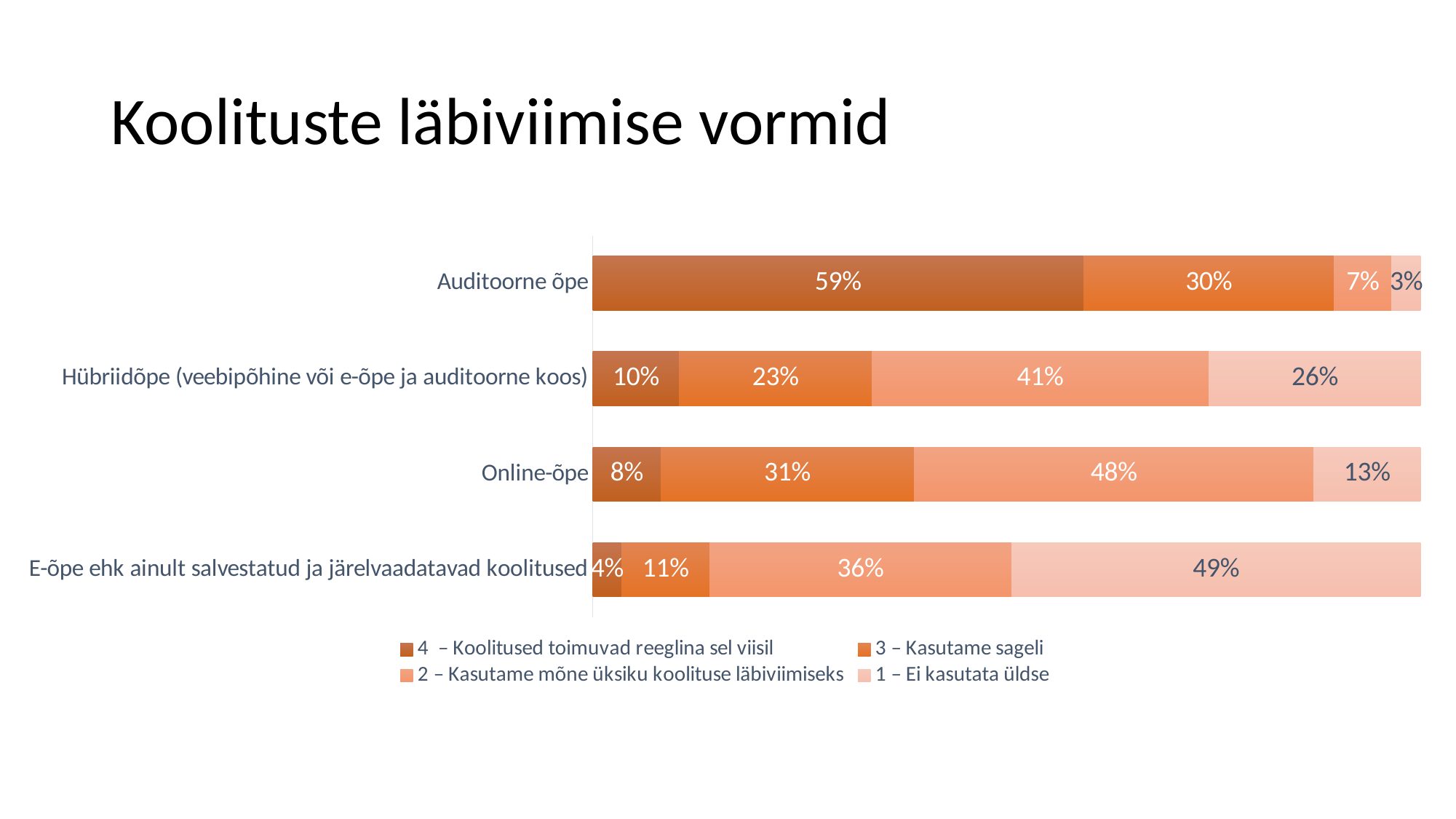

# Koolituste läbiviimise vormid

### Chart

| Category | 4  – Koolitused toimuvad reeglina sel viisil | 3 – Kasutame sageli | 2 – Kasutame mõne üksiku koolituse läbiviimiseks | 1 – Ei kasutata üldse |
|---|---|---|---|---|
| E-õpe ehk ainult salvestatud ja järelvaadatavad koolitused | 0.03529411764705882 | 0.10588235294117647 | 0.36470588235294116 | 0.49411764705882355 |
| Online-õpe | 0.08235294117647059 | 0.3058823529411765 | 0.4823529411764706 | 0.12941176470588237 |
| Hübriidõpe (veebipõhine või e-õpe ja auditoorne koos) | 0.10465116279069768 | 0.23255813953488372 | 0.4069767441860465 | 0.2558139534883721 |
| Auditoorne õpe | 0.5930232558139535 | 0.3023255813953488 | 0.06976744186046512 | 0.03488372093023256 |